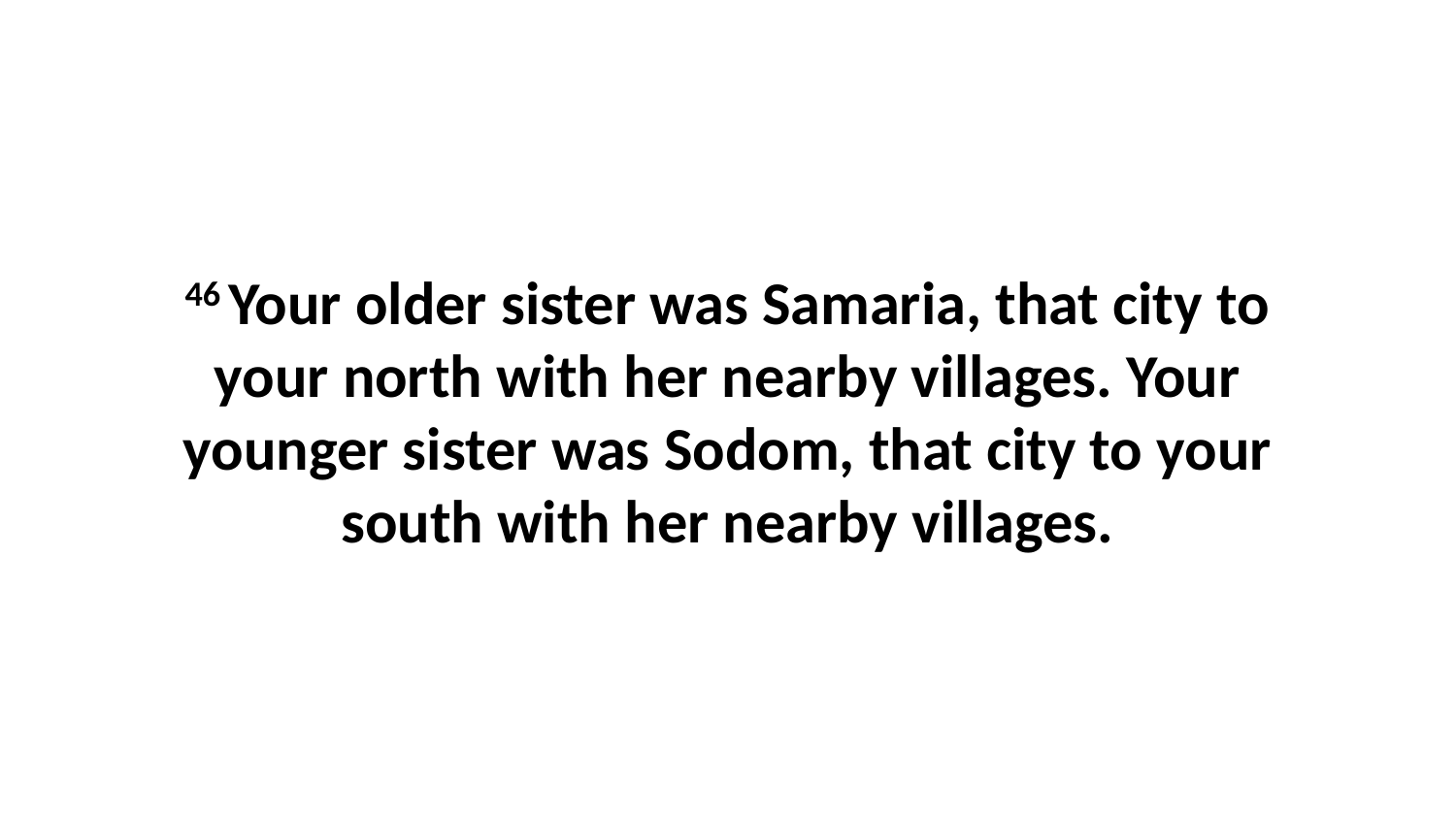

46 Your older sister was Samaria, that city to your north with her nearby villages. Your younger sister was Sodom, that city to your south with her nearby villages.